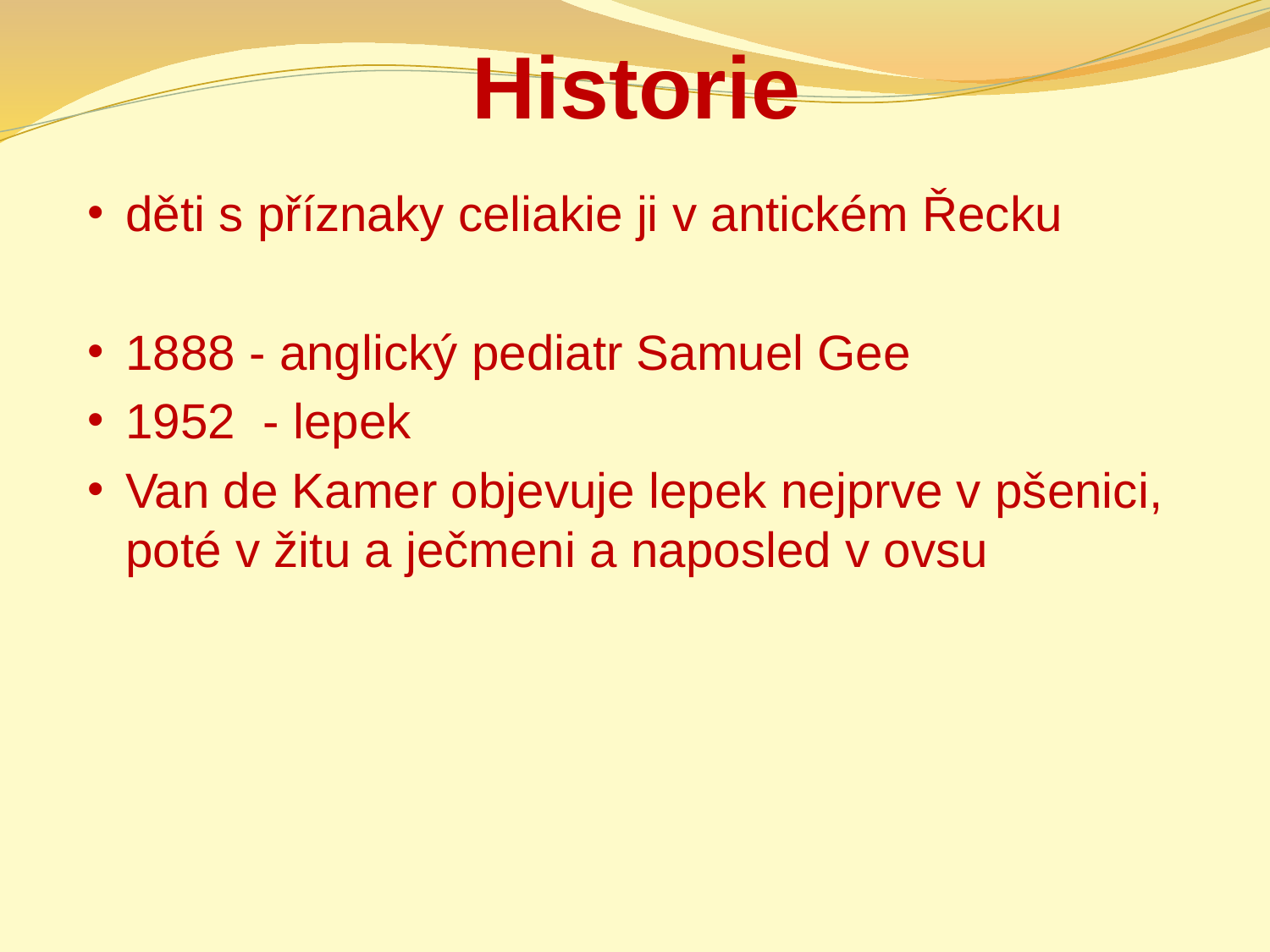

# Historie
děti s příznaky celiakie ji v antickém Řecku

1888 - anglický pediatr Samuel Gee
1952  - lepek
Van de Kamer objevuje lepek nejprve v pšenici, poté v žitu a ječmeni a naposled v ovsu